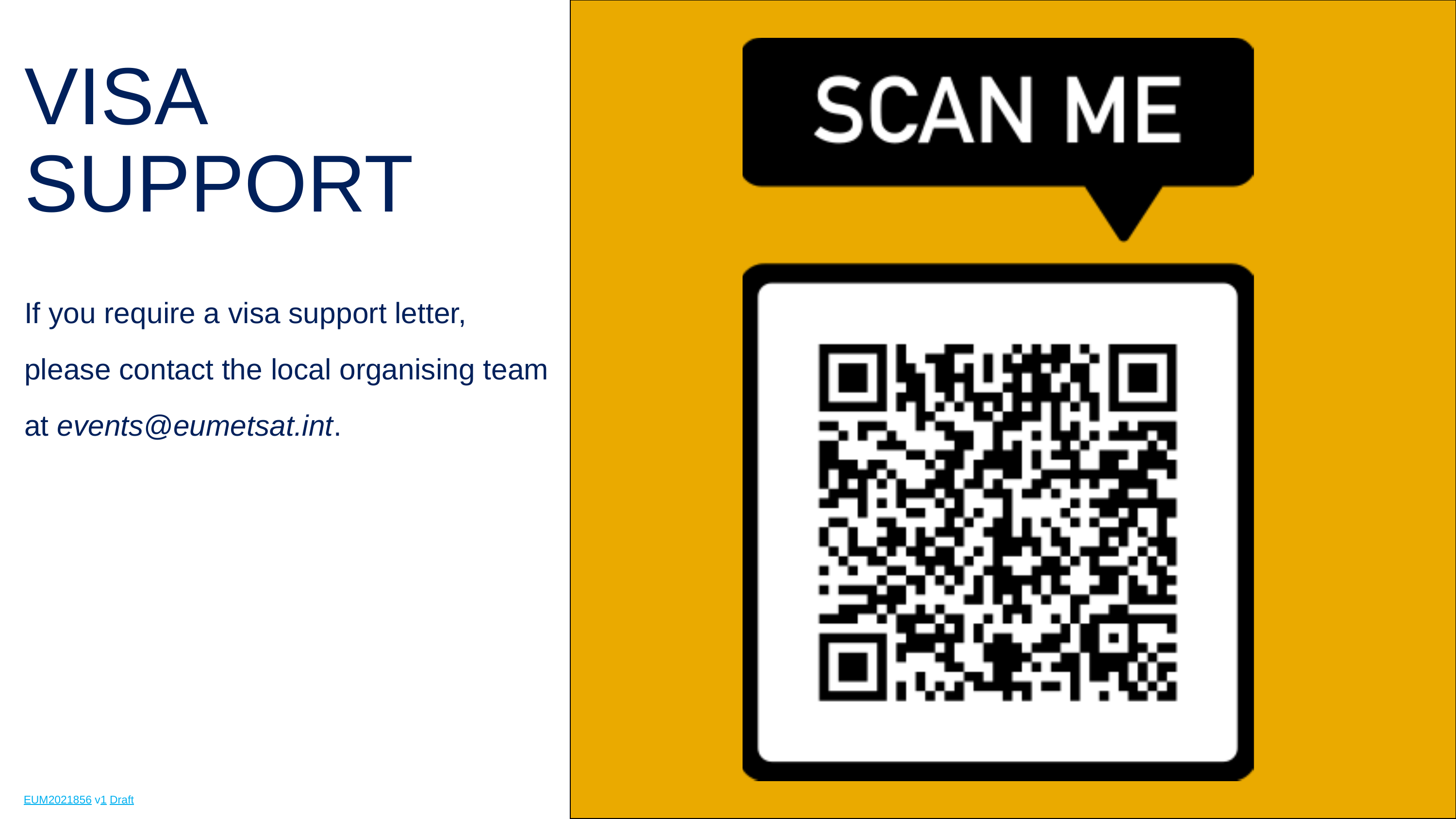

VISA SUPPORT
If you require a visa support letter, please contact the local organising team at events@eumetsat.int.